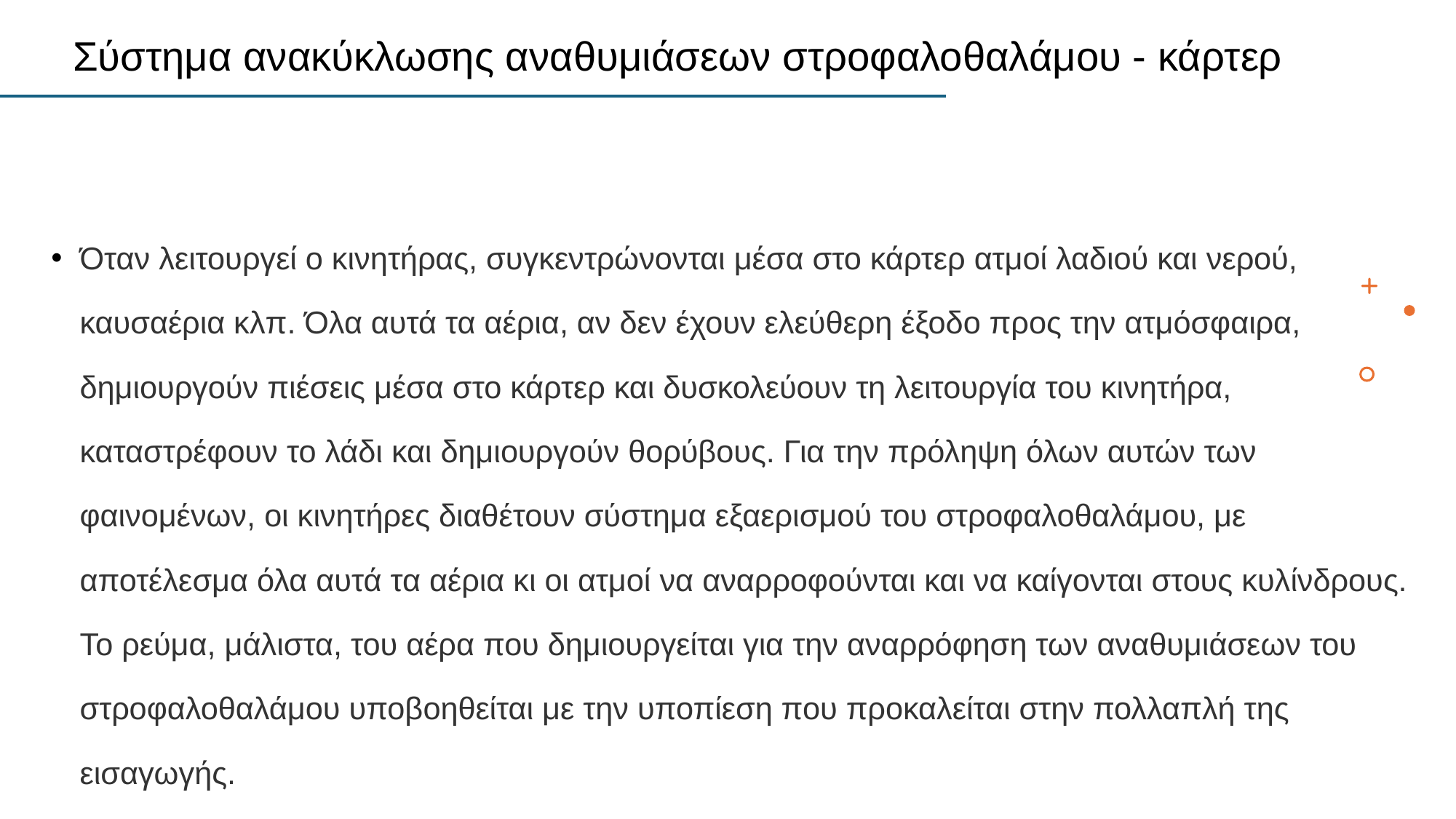

# Σύστημα ανακύκλωσης αναθυμιάσεων στροφαλοθαλάμου - κάρτερ

Όταν λειτουργεί ο κινητήρας, συγκεντρώνονται μέσα στο κάρτερ ατμοί λαδιού και νερού, καυσαέρια κλπ. Όλα αυτά τα αέρια, αν δεν έχουν ελεύθερη έξοδο προς την ατμόσφαιρα, δημιουργούν πιέσεις μέσα στο κάρτερ και δυσκολεύουν τη λειτουργία του κινητήρα, καταστρέφουν το λάδι και δημιουργούν θορύβους. Για την πρόληψη όλων αυτών των φαινομένων, οι κινητήρες διαθέτουν σύστημα εξαερισμού του στροφαλοθαλάμου, με αποτέλεσμα όλα αυτά τα αέρια κι οι ατμοί να αναρροφούνται και να καίγονται στους κυλίνδρους. Το ρεύμα, μάλιστα, του αέρα που δημιουργείται για την αναρρόφηση των αναθυμιάσεων του στροφαλοθαλάμου υποβοηθείται με την υποπίεση που προκαλείται στην πολλαπλή της εισαγωγής.